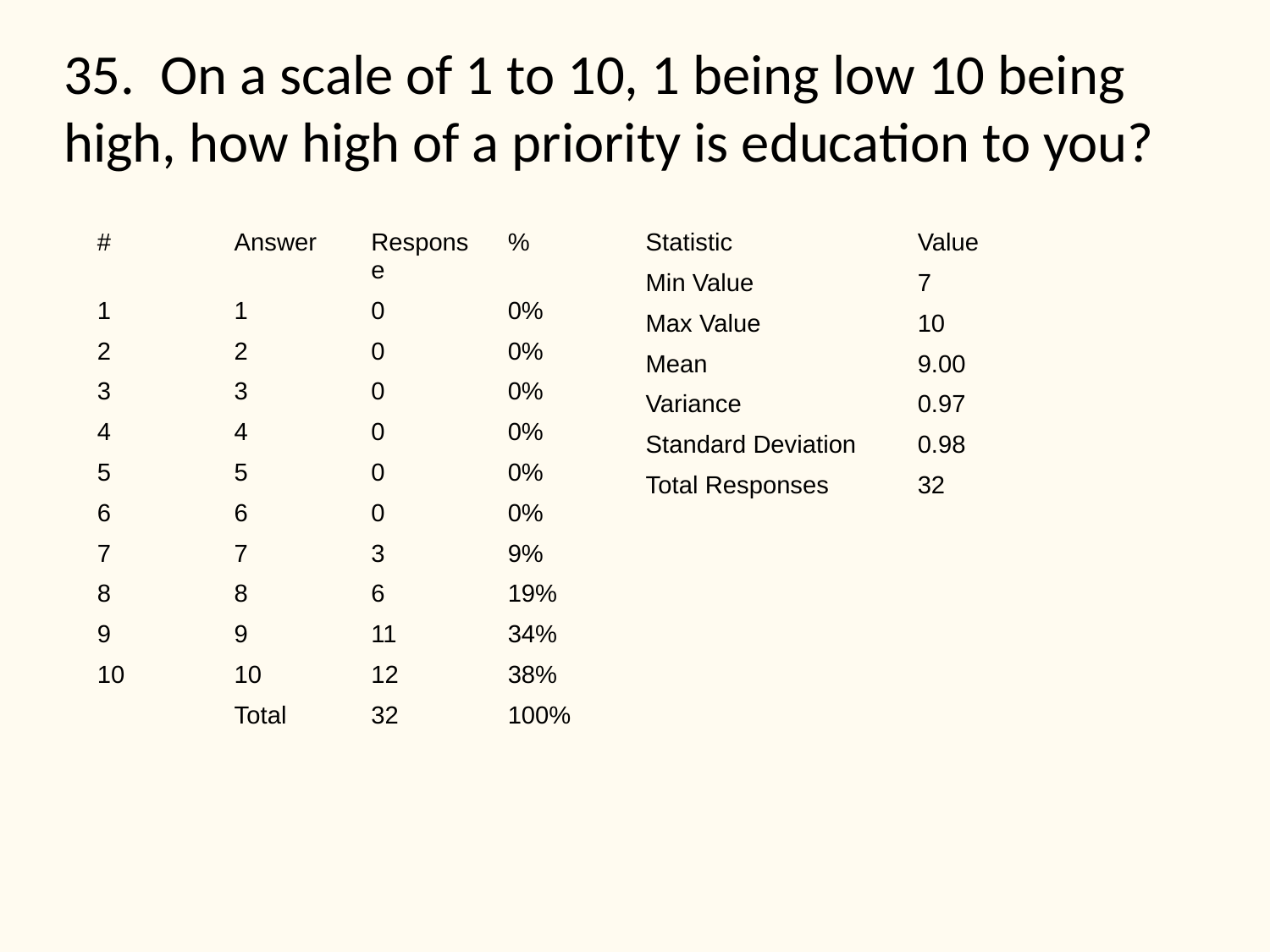

# 35.  On a scale of 1 to 10, 1 being low 10 being high, how high of a priority is education to you?
| # | Answer | Response | % |
| --- | --- | --- | --- |
| 1 | 1 | 0 | 0% |
| 2 | 2 | 0 | 0% |
| 3 | 3 | 0 | 0% |
| 4 | 4 | 0 | 0% |
| 5 | 5 | 0 | 0% |
| 6 | 6 | 0 | 0% |
| 7 | 7 | 3 | 9% |
| 8 | 8 | 6 | 19% |
| 9 | 9 | 11 | 34% |
| 10 | 10 | 12 | 38% |
|  | Total | 32 | 100% |
| Statistic | Value |
| --- | --- |
| Min Value | 7 |
| Max Value | 10 |
| Mean | 9.00 |
| Variance | 0.97 |
| Standard Deviation | 0.98 |
| Total Responses | 32 |